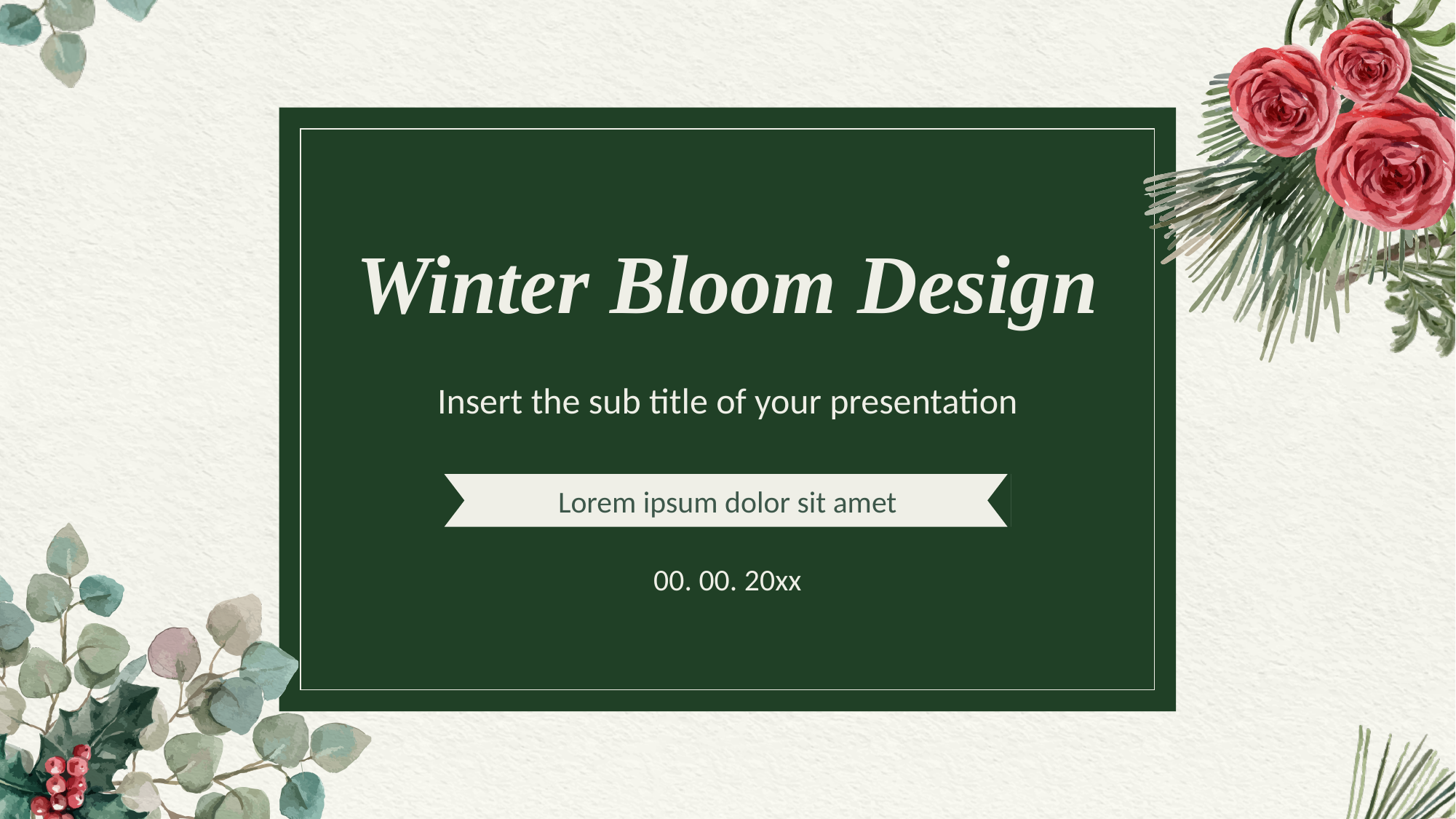

Winter Bloom Design
Insert the sub title of your presentation
Lorem ipsum dolor sit amet
00. 00. 20xx